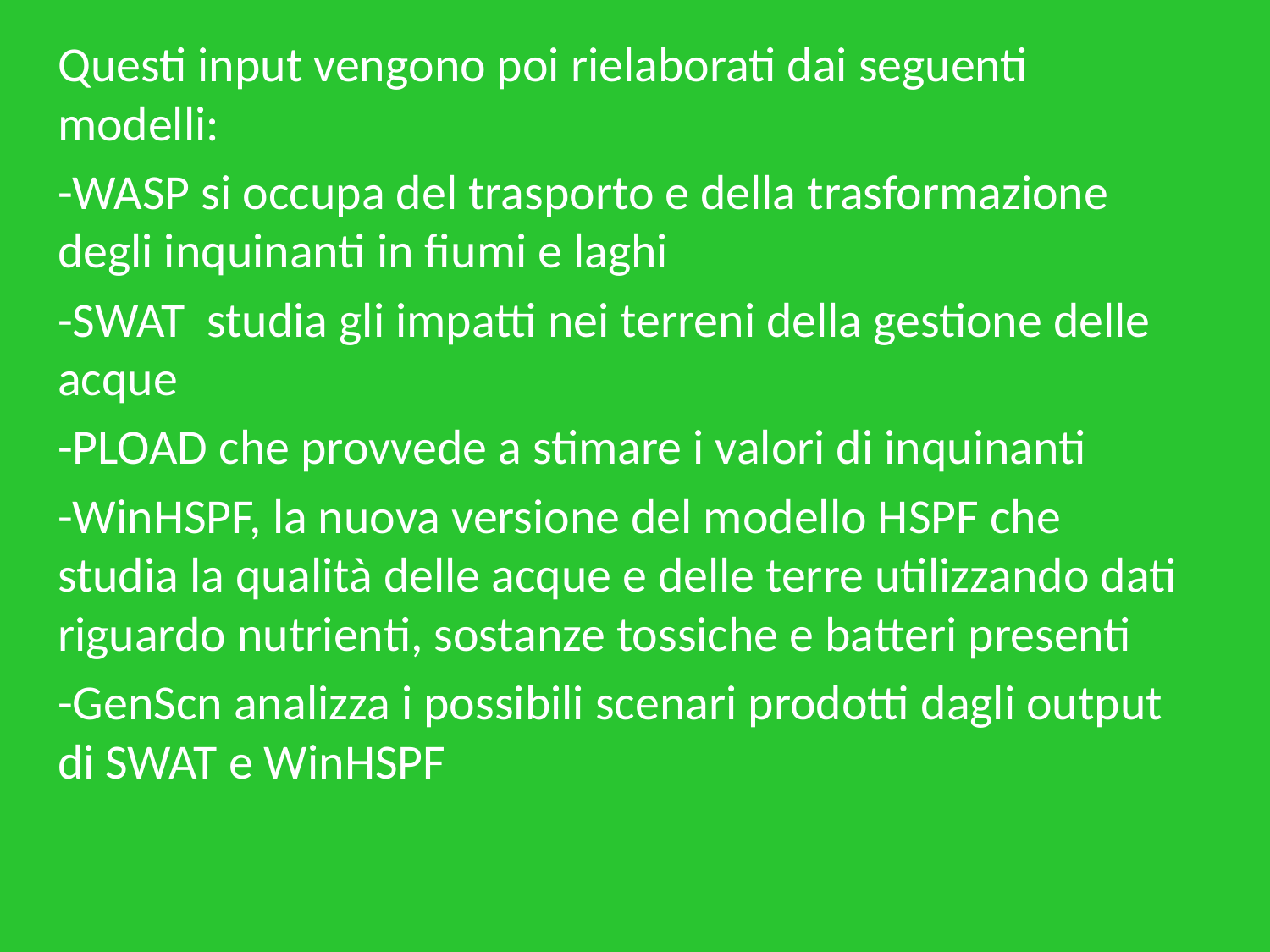

Questi input vengono poi rielaborati dai seguenti modelli:
-WASP si occupa del trasporto e della trasformazione degli inquinanti in fiumi e laghi
-SWAT  studia gli impatti nei terreni della gestione delle acque
-PLOAD che provvede a stimare i valori di inquinanti
-WinHSPF, la nuova versione del modello HSPF che studia la qualità delle acque e delle terre utilizzando dati riguardo nutrienti, sostanze tossiche e batteri presenti
-GenScn analizza i possibili scenari prodotti dagli output di SWAT e WinHSPF